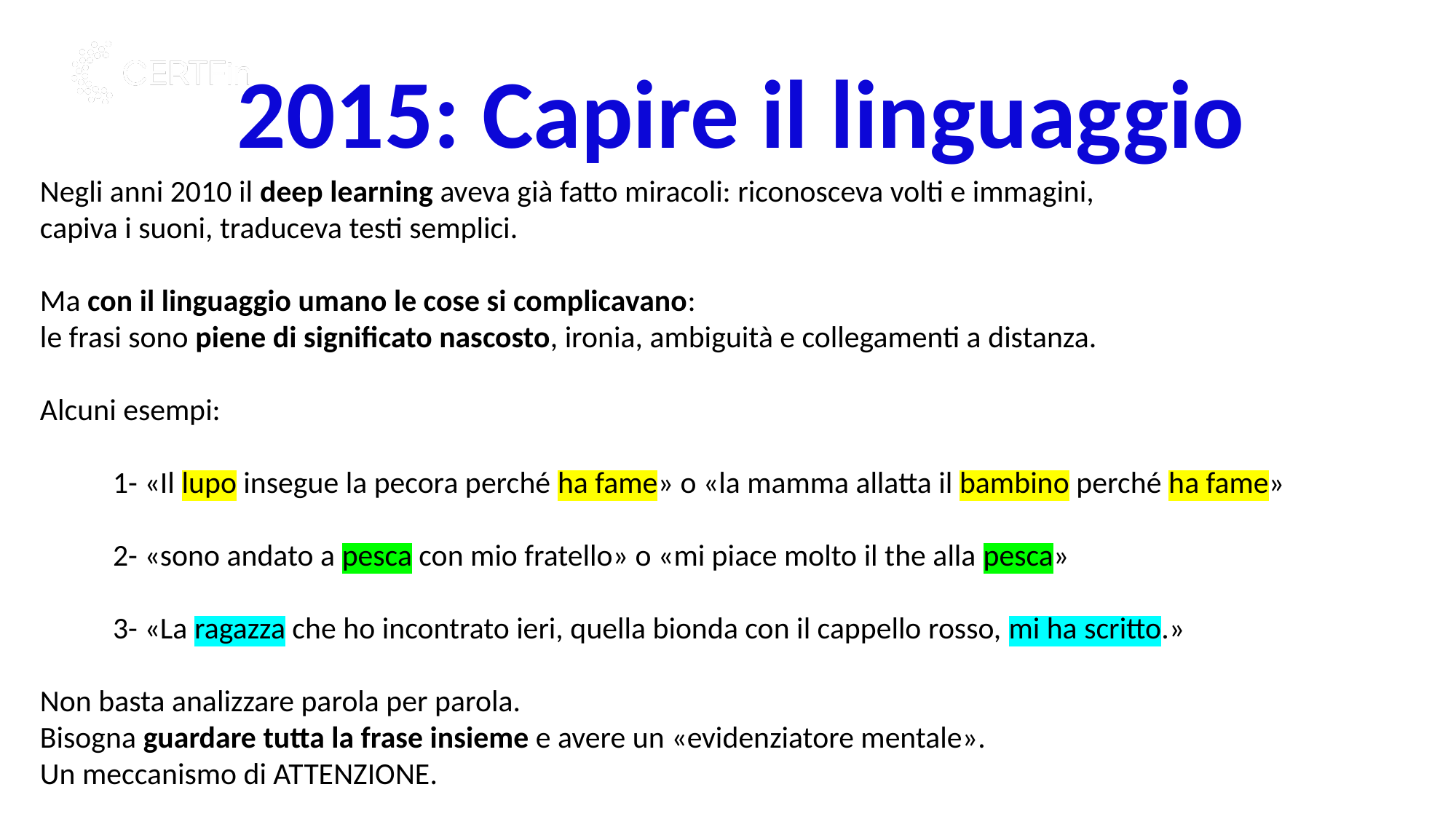

2015: Capire il linguaggio
Negli anni 2010 il deep learning aveva già fatto miracoli: riconosceva volti e immagini,
capiva i suoni, traduceva testi semplici.

Ma con il linguaggio umano le cose si complicavano:
le frasi sono piene di significato nascosto, ironia, ambiguità e collegamenti a distanza.
Alcuni esempi:
1- «Il lupo insegue la pecora perché ha fame» o «la mamma allatta il bambino perché ha fame»

2- «sono andato a pesca con mio fratello» o «mi piace molto il the alla pesca»

3- «La ragazza che ho incontrato ieri, quella bionda con il cappello rosso, mi ha scritto.»

Non basta analizzare parola per parola.
Bisogna guardare tutta la frase insieme e avere un «evidenziatore mentale».
Un meccanismo di ATTENZIONE.